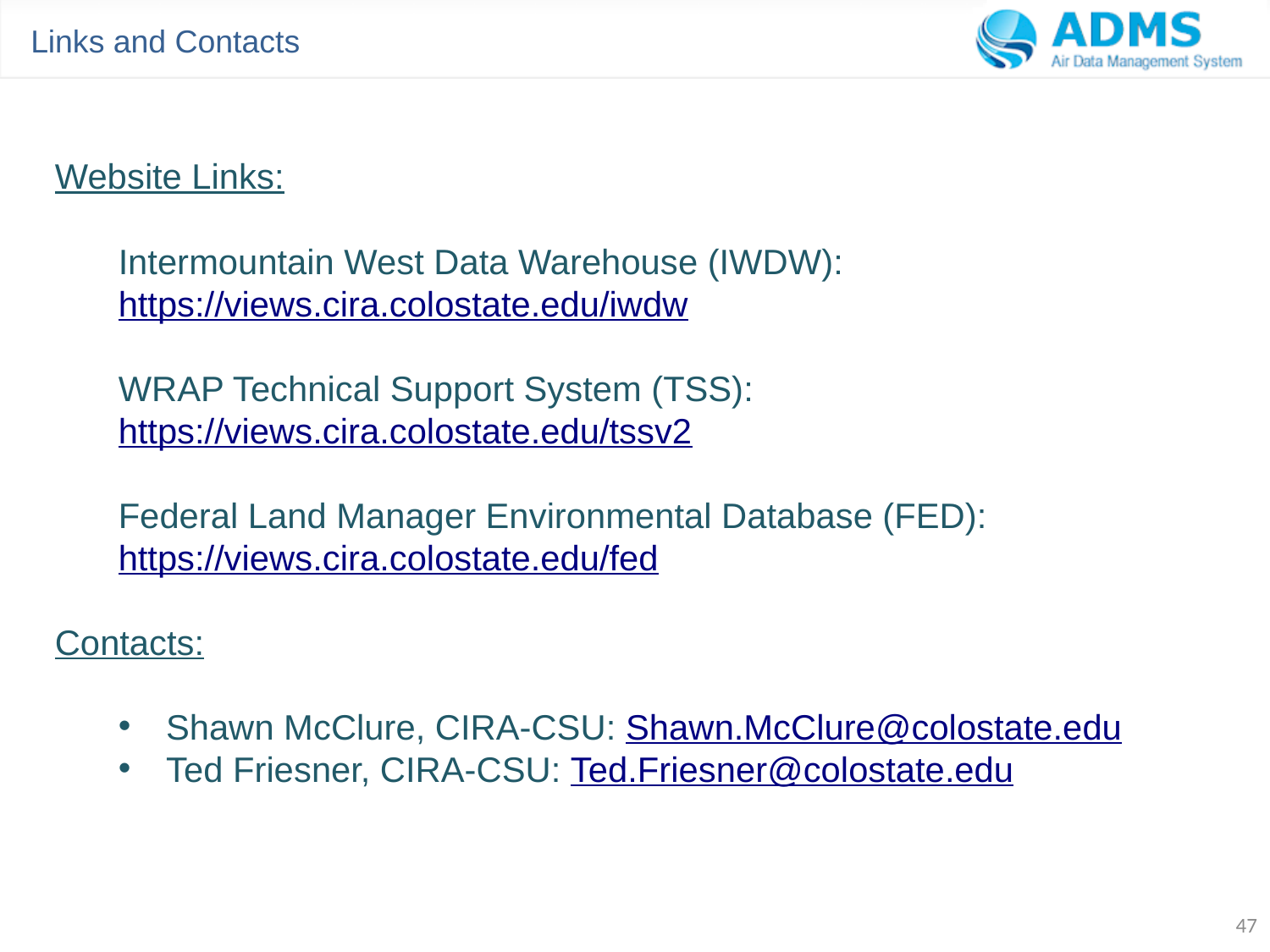

Links and Contacts
Website Links:

Intermountain West Data Warehouse (IWDW):
https://views.cira.colostate.edu/iwdw

WRAP Technical Support System (TSS):
https://views.cira.colostate.edu/tssv2

Federal Land Manager Environmental Database (FED):
https://views.cira.colostate.edu/fed

Contacts:

Shawn McClure, CIRA-CSU: Shawn.McClure@colostate.edu
Ted Friesner, CIRA-CSU: Ted.Friesner@colostate.edu
47